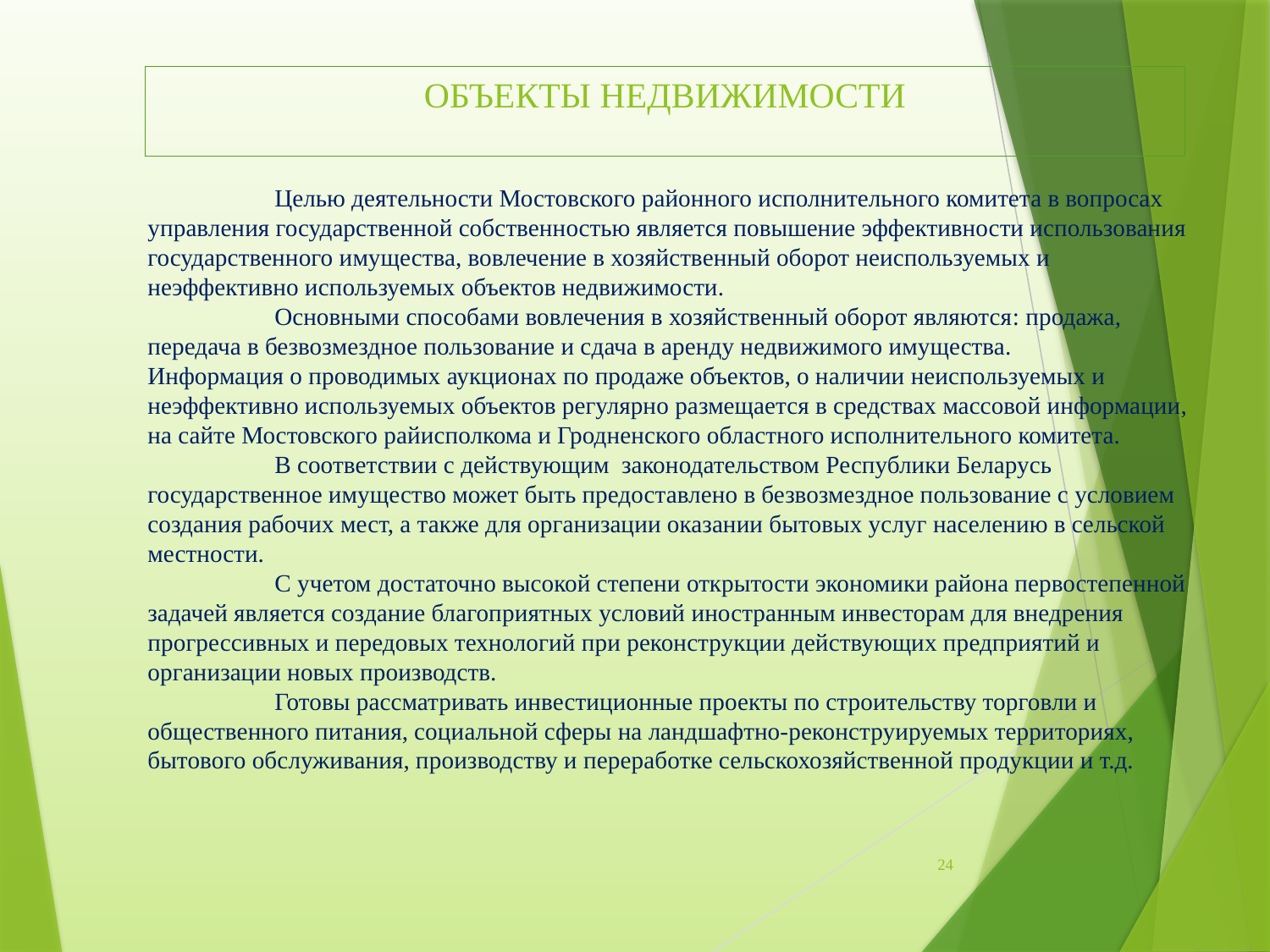

# ОБЪЕКТЫ НЕДВИЖИМОСТИ
	Целью деятельности Мостовского районного исполнительного комитета в вопросах управления государственной собственностью является повышение эффективности использования государственного имущества, вовлечение в хозяйственный оборот неиспользуемых и неэффективно используемых объектов недвижимости.
	Основными способами вовлечения в хозяйственный оборот являются: продажа, передача в безвозмездное пользование и сдача в аренду недвижимого имущества.
Информация о проводимых аукционах по продаже объектов, о наличии неиспользуемых и неэффективно используемых объектов регулярно размещается в средствах массовой информации, на сайте Мостовского райисполкома и Гродненского областного исполнительного комитета.
	В соответствии с действующим  законодательством Республики Беларусь государственное имущество может быть предоставлено в безвозмездное пользование с условием создания рабочих мест, а также для организации оказании бытовых услуг населению в сельской местности.
	С учетом достаточно высокой степени открытости экономики района первостепенной задачей является создание благоприятных условий иностранным инвесторам для внедрения прогрессивных и передовых технологий при реконструкции действующих предприятий и организации новых производств.
	Готовы рассматривать инвестиционные проекты по строительству торговли и общественного питания, социальной сферы на ландшафтно-реконструируемых территориях, бытового обслуживания, производству и переработке сельскохозяйственной продукции и т.д.
24